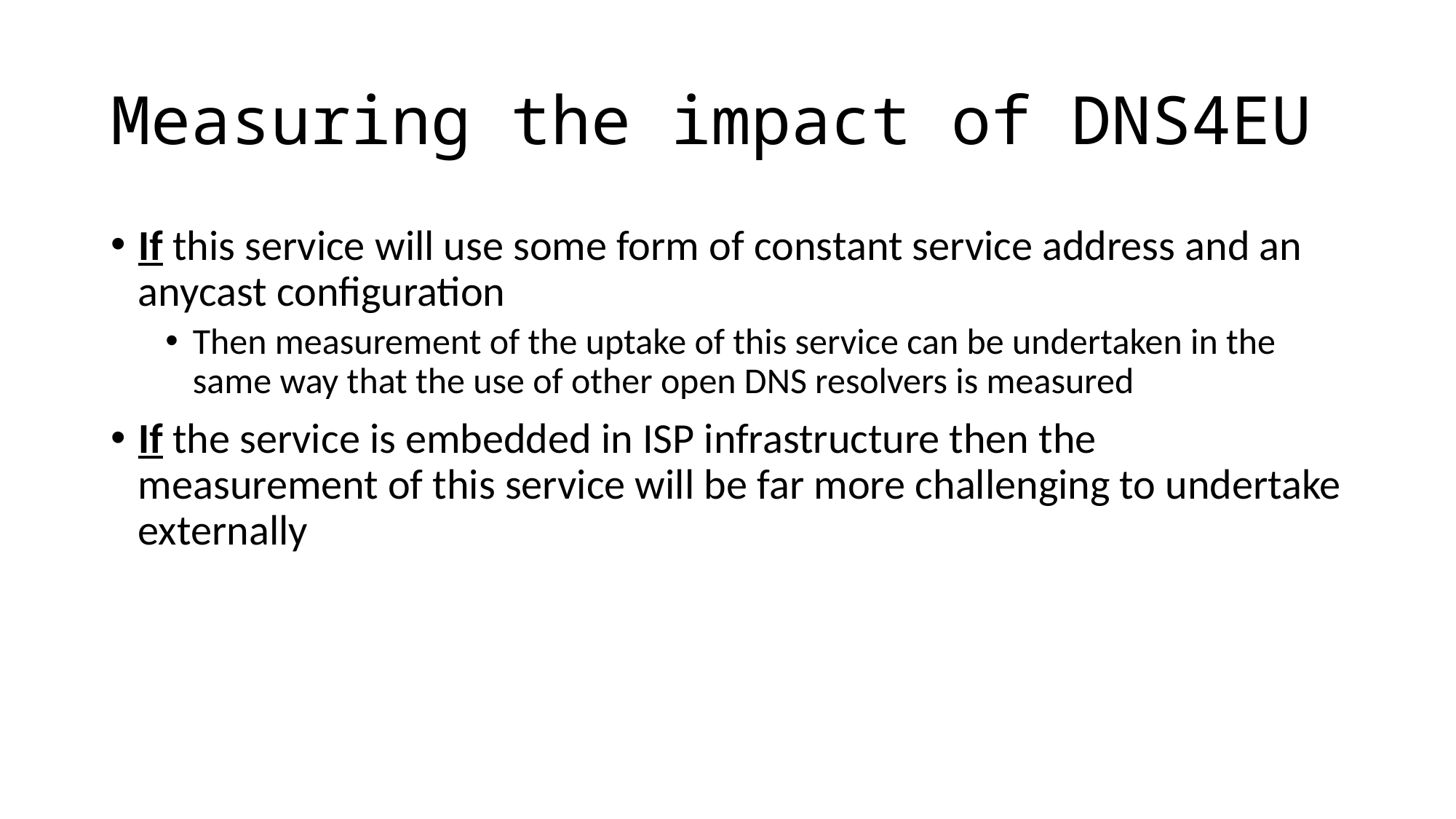

# Measuring the impact of DNS4EU
If this service will use some form of constant service address and an anycast configuration
Then measurement of the uptake of this service can be undertaken in the same way that the use of other open DNS resolvers is measured
If the service is embedded in ISP infrastructure then the measurement of this service will be far more challenging to undertake externally